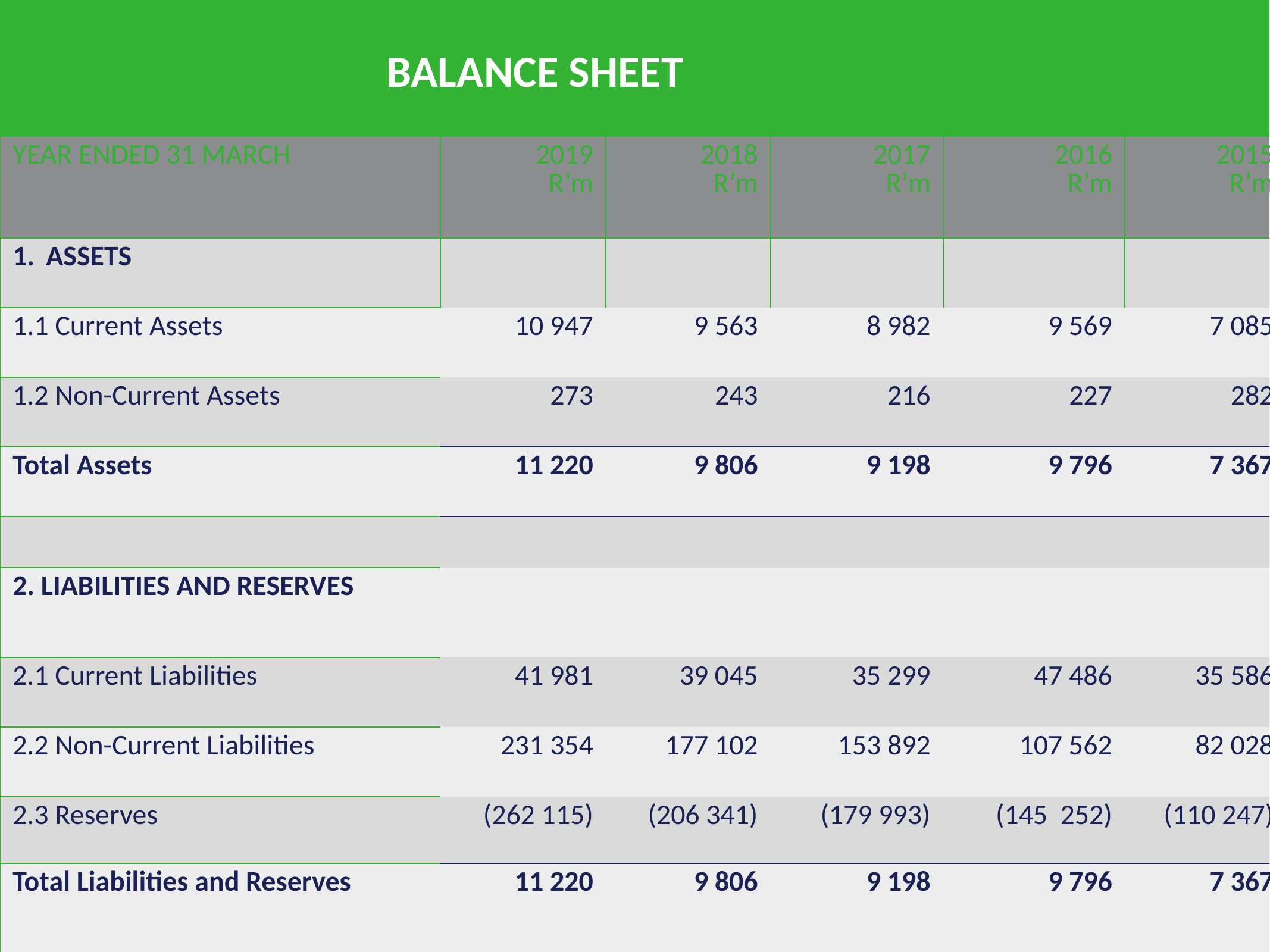

# BALANCE SHEET
| YEAR ENDED 31 MARCH | 2019 R’m | 2018 R’m | 2017 R’m | 2016 R’m | 2015 R’m |
| --- | --- | --- | --- | --- | --- |
| ASSETS |  |  |  |  |  |
| 1.1 Current Assets | 10 947 | 9 563 | 8 982 | 9 569 | 7 085 |
| 1.2 Non-Current Assets | 273 | 243 | 216 | 227 | 282 |
| Total Assets | 11 220 | 9 806 | 9 198 | 9 796 | 7 367 |
|  |  |  |  |  |  |
| 2. LIABILITIES AND RESERVES |  |  |  |  |  |
| 2.1 Current Liabilities | 41 981 | 39 045 | 35 299 | 47 486 | 35 586 |
| 2.2 Non-Current Liabilities | 231 354 | 177 102 | 153 892 | 107 562 | 82 028 |
| 2.3 Reserves | (262 115) | (206 341) | (179 993) | (145 252) | (110 247) |
| Total Liabilities and Reserves | 11 220 | 9 806 | 9 198 | 9 796 | 7 367 |